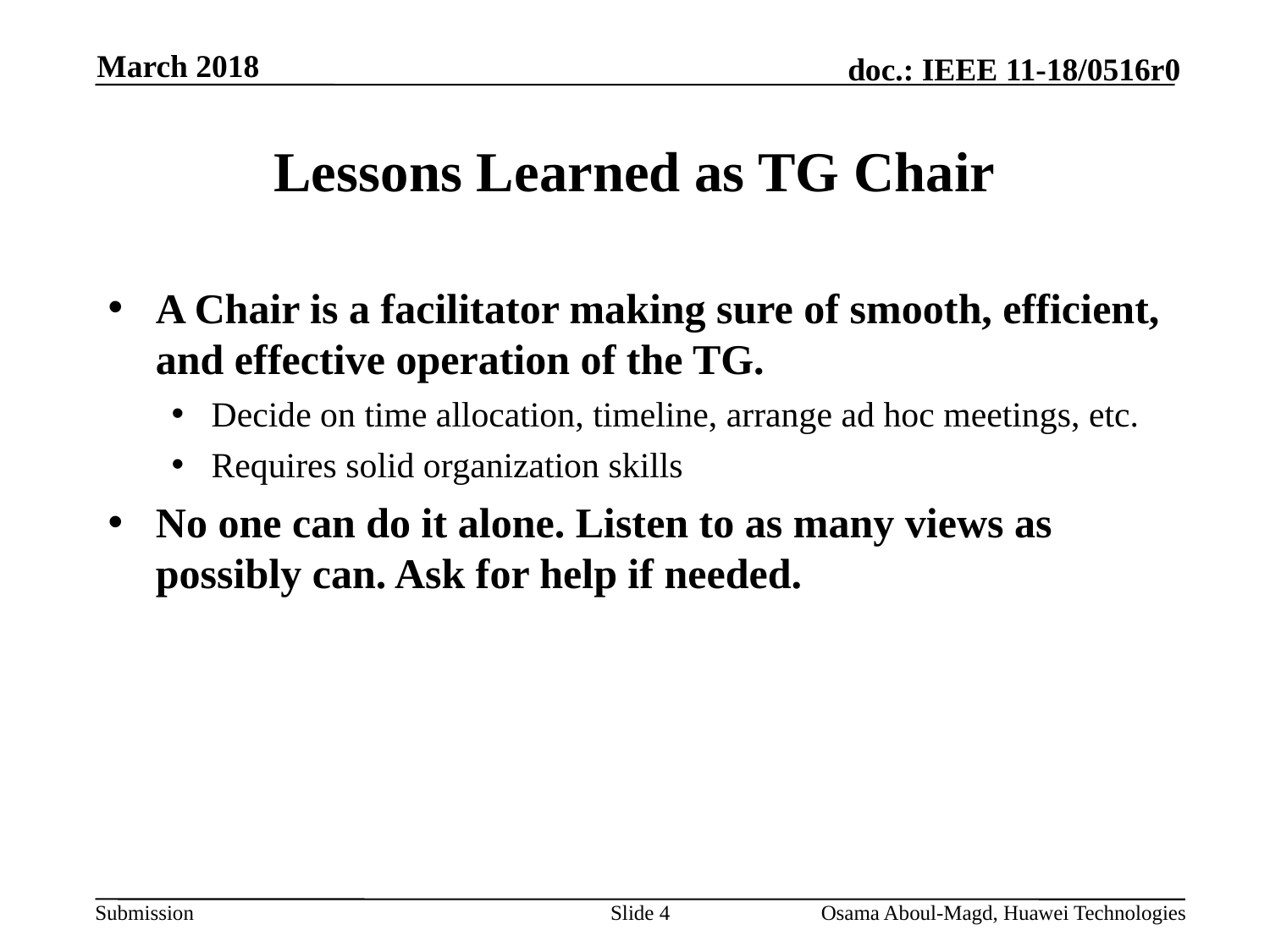

March 2018
# Lessons Learned as TG Chair
A Chair is a facilitator making sure of smooth, efficient, and effective operation of the TG.
Decide on time allocation, timeline, arrange ad hoc meetings, etc.
Requires solid organization skills
No one can do it alone. Listen to as many views as possibly can. Ask for help if needed.
Slide 4
Osama Aboul-Magd, Huawei Technologies